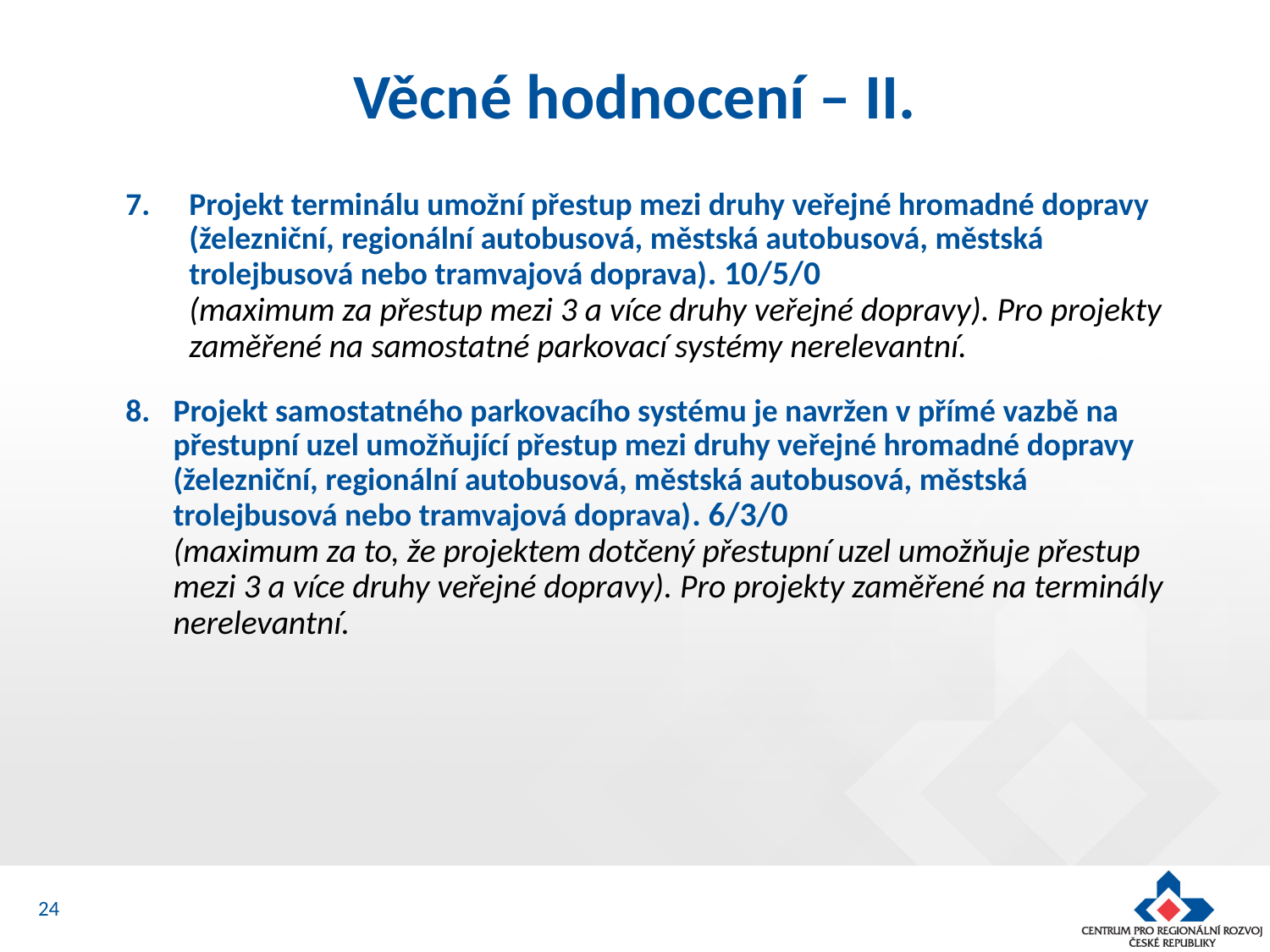

# Věcné hodnocení – II.
Projekt terminálu umožní přestup mezi druhy veřejné hromadné dopravy (železniční, regionální autobusová, městská autobusová, městská trolejbusová nebo tramvajová doprava). 10/5/0
(maximum za přestup mezi 3 a více druhy veřejné dopravy). Pro projekty zaměřené na samostatné parkovací systémy nerelevantní.
Projekt samostatného parkovacího systému je navržen v přímé vazbě na přestupní uzel umožňující přestup mezi druhy veřejné hromadné dopravy (železniční, regionální autobusová, městská autobusová, městská trolejbusová nebo tramvajová doprava). 6/3/0
(maximum za to, že projektem dotčený přestupní uzel umožňuje přestup mezi 3 a více druhy veřejné dopravy). Pro projekty zaměřené na terminály nerelevantní.
24